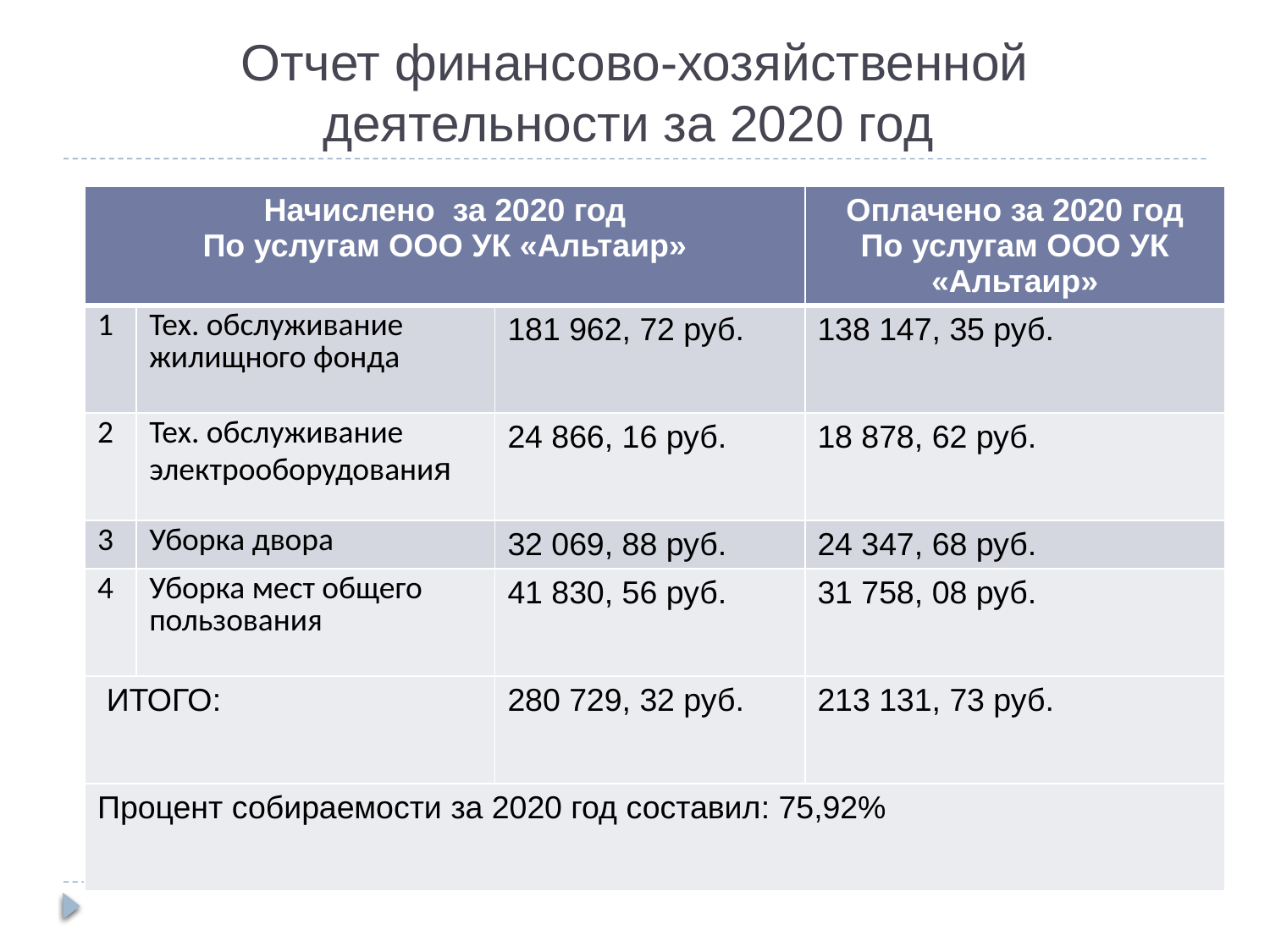

# Отчет финансово-хозяйственной деятельности за 2020 год
| Начислено за 2020 год По услугам ООО УК «Альтаир» |  |  | Оплачено за 2020 год По услугам ООО УК «Альтаир» |
| --- | --- | --- | --- |
| 1 | Тех. обслуживание жилищного фонда | 181 962, 72 руб. | 138 147, 35 руб. |
| 2 | Тех. обслуживание электрооборудования | 24 866, 16 руб. | 18 878, 62 руб. |
| 3 | Уборка двора | 32 069, 88 руб. | 24 347, 68 руб. |
| 4 | Уборка мест общего пользования | 41 830, 56 руб. | 31 758, 08 руб. |
| ИТОГО: |  | 280 729, 32 руб. | 213 131, 73 руб. |
| Процент собираемости за 2020 год составил: 75,92% |  |  |  |